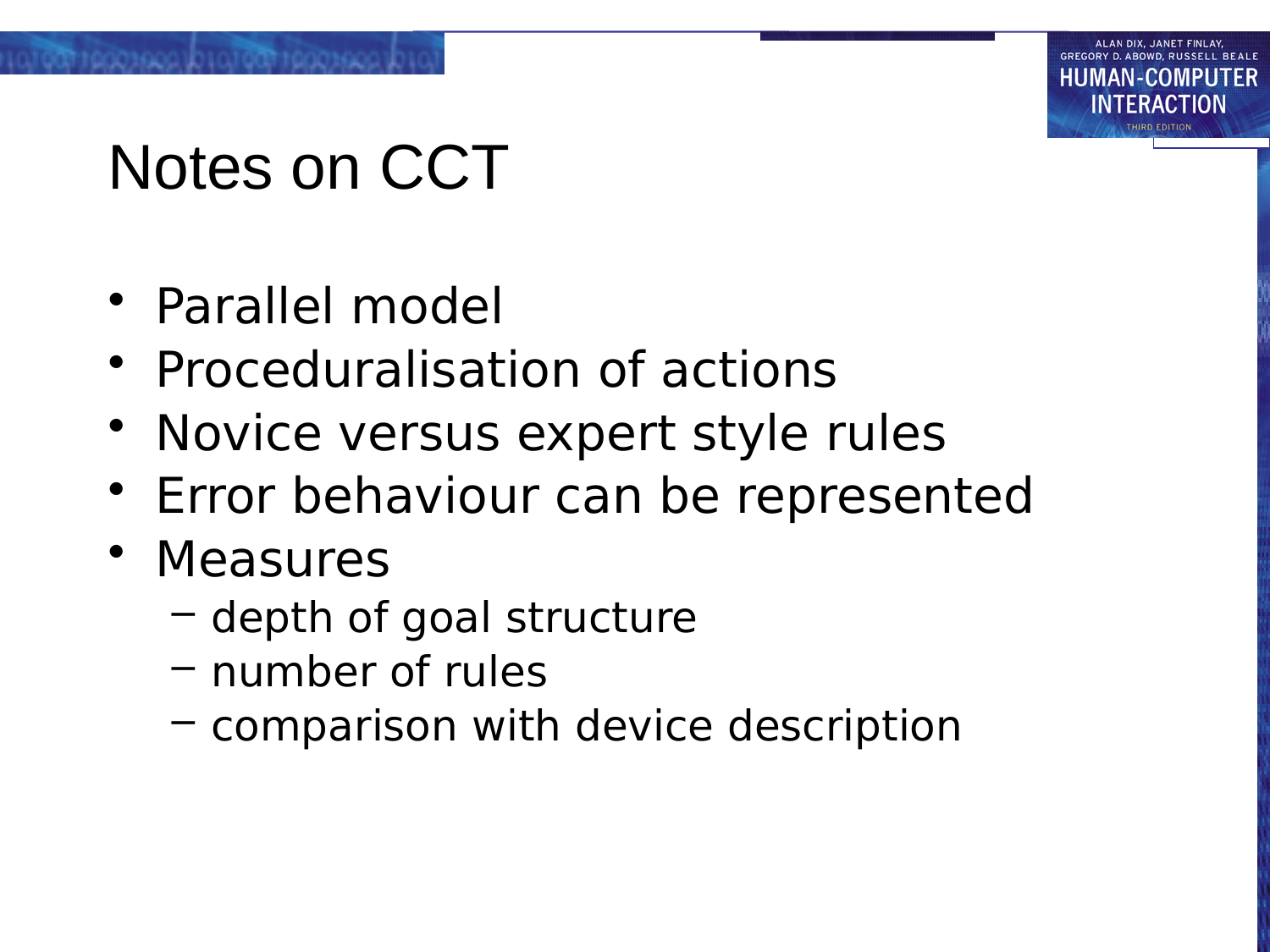

# Notes on CCT
Parallel model
Proceduralisation of actions
Novice versus expert style rules
Error behaviour can be represented
Measures
depth of goal structure
number of rules
comparison with device description